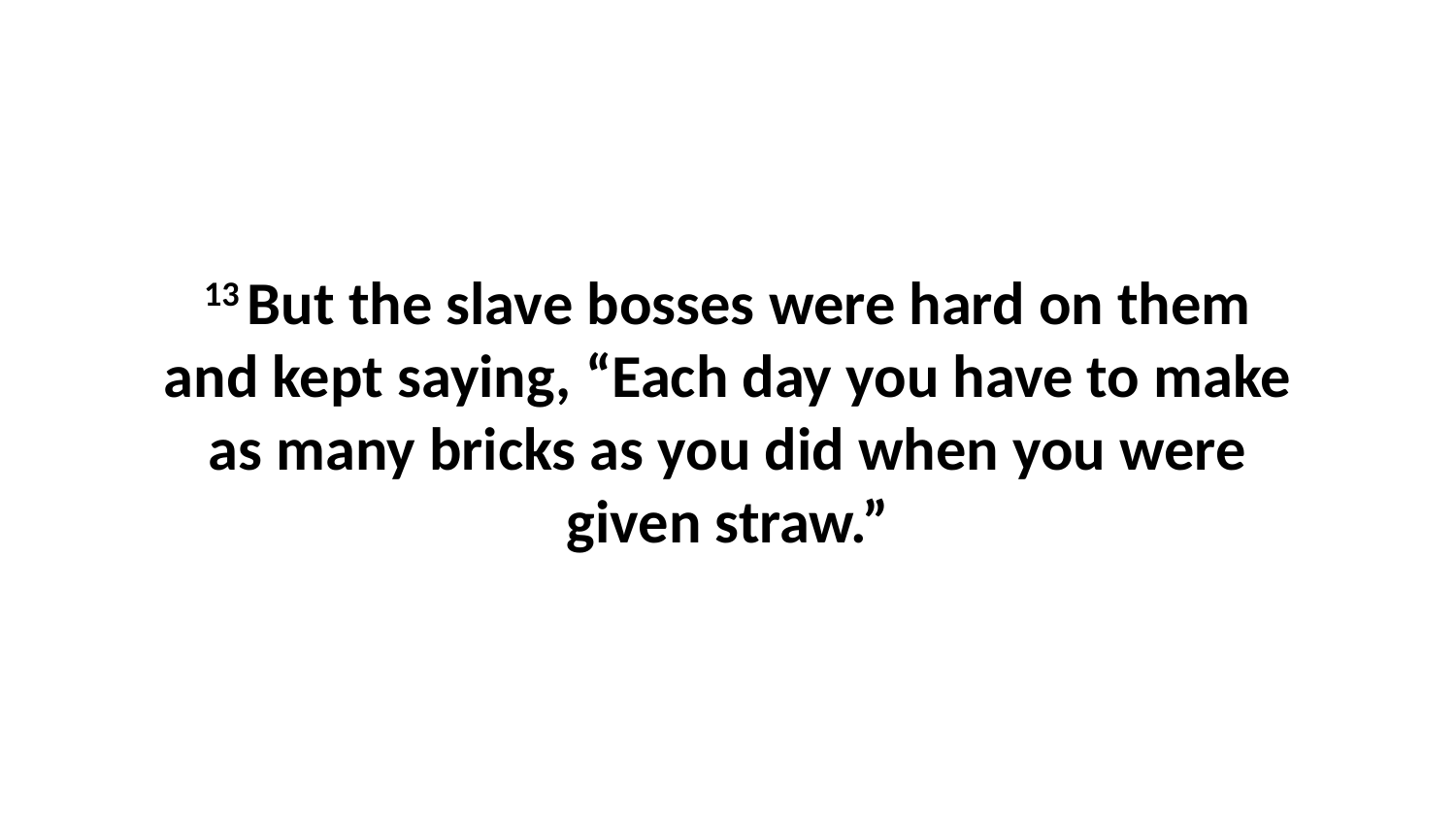

13 But the slave bosses were hard on them and kept saying, “Each day you have to make as many bricks as you did when you were given straw.”